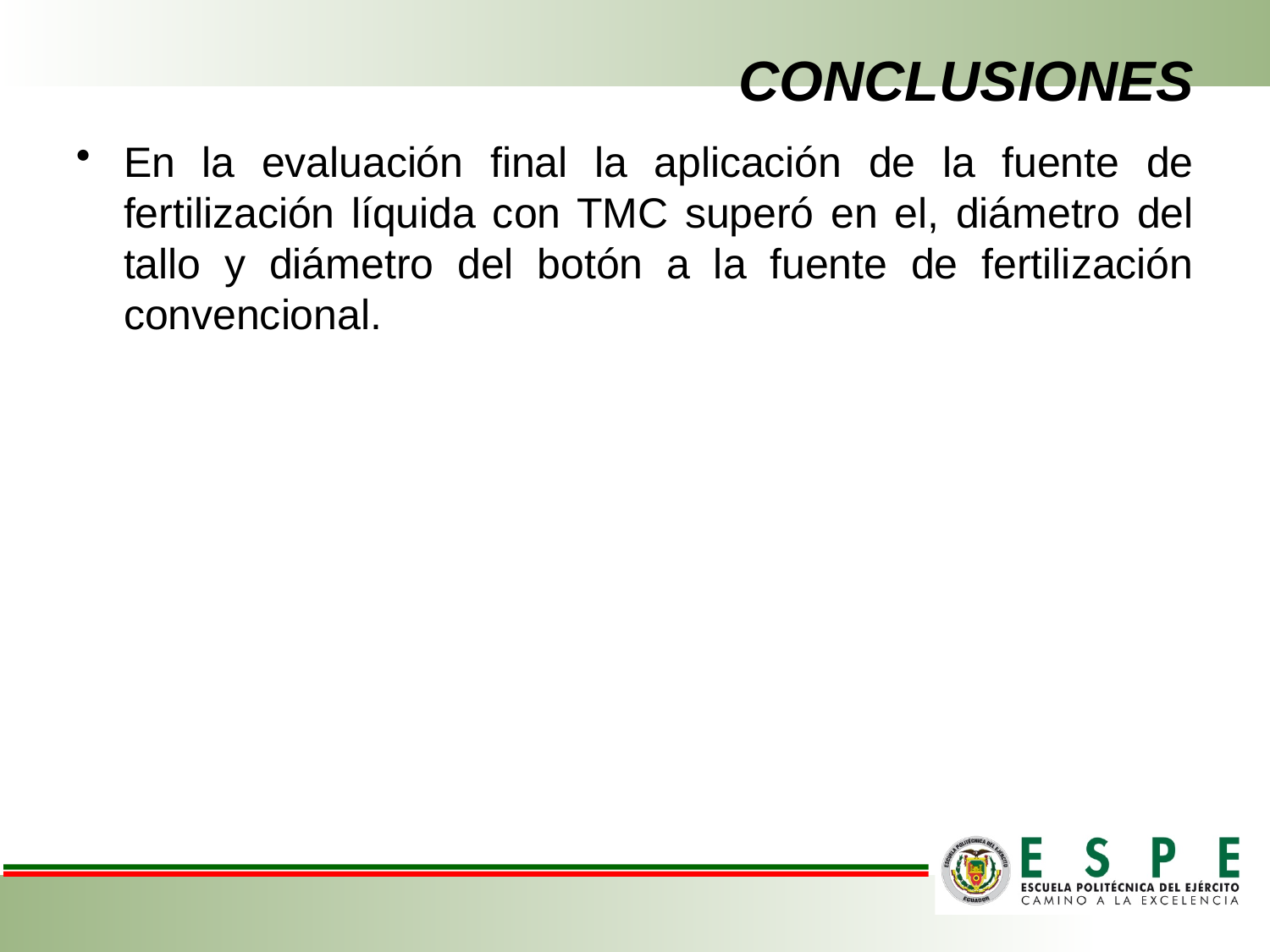

# CONCLUSIONES
En la evaluación final la aplicación de la fuente de fertilización líquida con TMC superó en el, diámetro del tallo y diámetro del botón a la fuente de fertilización convencional.